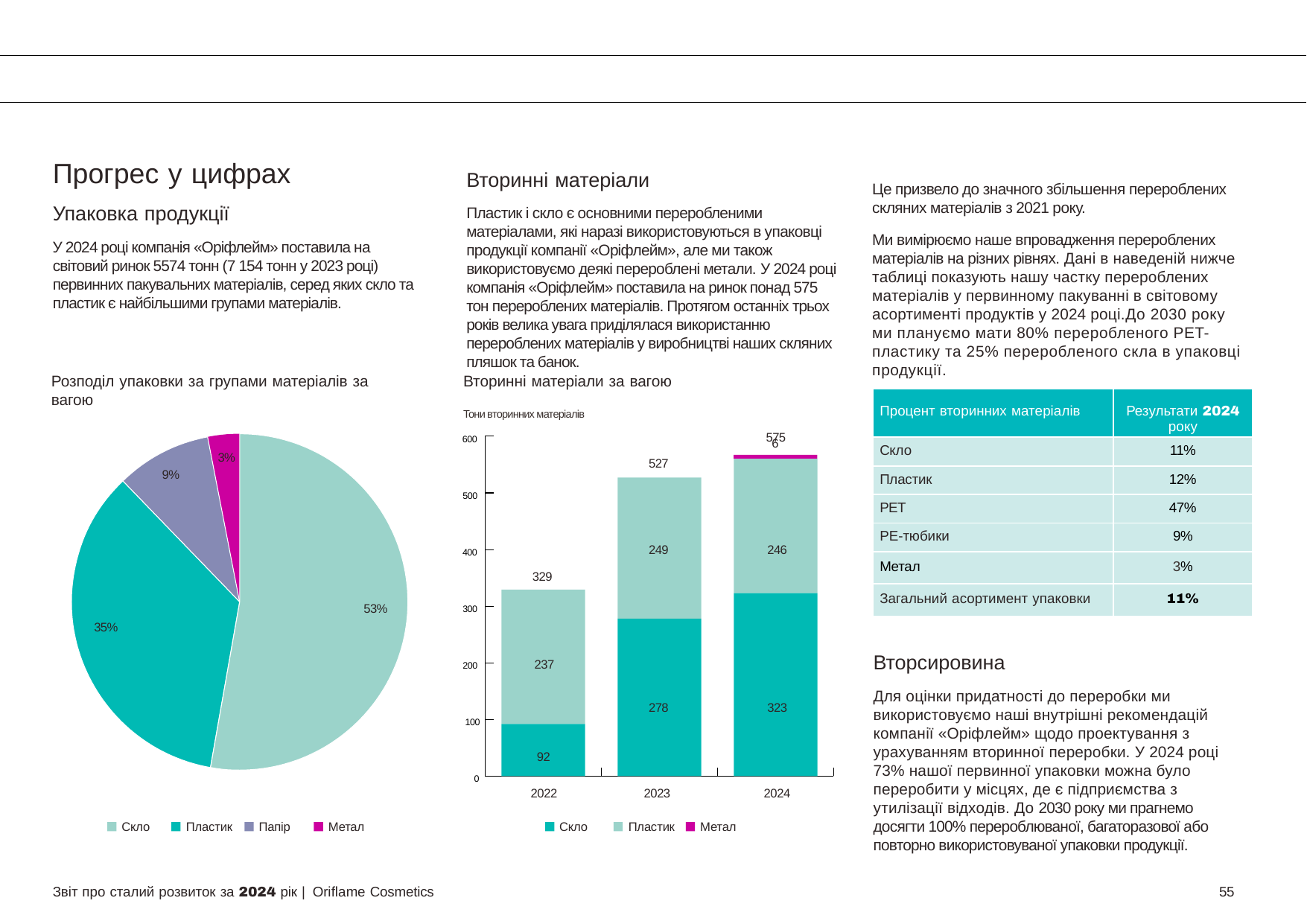

Прогрес у цифрах
Упаковка продукції
У 2024 році компанія «Оріфлейм» поставила на світовий ринок 5574 тонн (7 154 тонн у 2023 році) первинних пакувальних матеріалів, серед яких скло та пластик є найбільшими групами матеріалів.
Вторинні матеріали
Пластик і скло є основними переробленими матеріалами, які наразі використовуються в упаковці продукції компанії «Оріфлейм», але ми також використовуємо деякі перероблені метали. У 2024 році компанія «Оріфлейм» поставила на ринок понад 575 тон перероблених матеріалів. Протягом останніх трьох років велика увага приділялася використанню перероблених матеріалів у виробництві наших скляних пляшок та банок.
Це призвело до значного збільшення перероблених скляних матеріалів з 2021 року.
Ми вимірюємо наше впровадження перероблених матеріалів на різних рівнях. Дані в наведеній нижче таблиці показують нашу частку перероблених матеріалів у первинному пакуванні в світовому асортименті продуктів у 2024 році.До 2030 року ми плануємо мати 80% переробленого PET-пластику та 25% переробленого скла в упаковці продукції.
Розподіл упаковки за групами матеріалів за вагою
Вторинні матеріали за вагою
Тони вторинних матеріалів
| Процент вторинних матеріалів | Результати 2024 року |
| --- | --- |
| Скло | 11% |
| Пластик | 12% |
| PET | 47% |
| PE-тюбики | 9% |
| Метал | 3% |
| Загальний асортимент упаковки | 11% |
575
600

6

3%
527
9%
500
249
246
400
329
53%
300
35%
Вторсировина
Для оцінки придатності до переробки ми використовуємо наші внутрішні рекомендацій компанії «Оріфлейм» щодо проектування з урахуванням вторинної переробки. У 2024 році 73% нашої первинної упаковки можна було переробити у місцях, де є підприємства з утилізації відходів. До 2030 року ми прагнемо досягти 100% перероблюваної, багаторазової або повторно використовуваної упаковки продукції.
237
200
278
323
100
92
0
2022
2023
2024
Метал
Пластик
Скло
Пластик
Папір
Метал
Скло

Звіт про сталий розвиток за 2024 рік | Oriflame Cosmetics
55